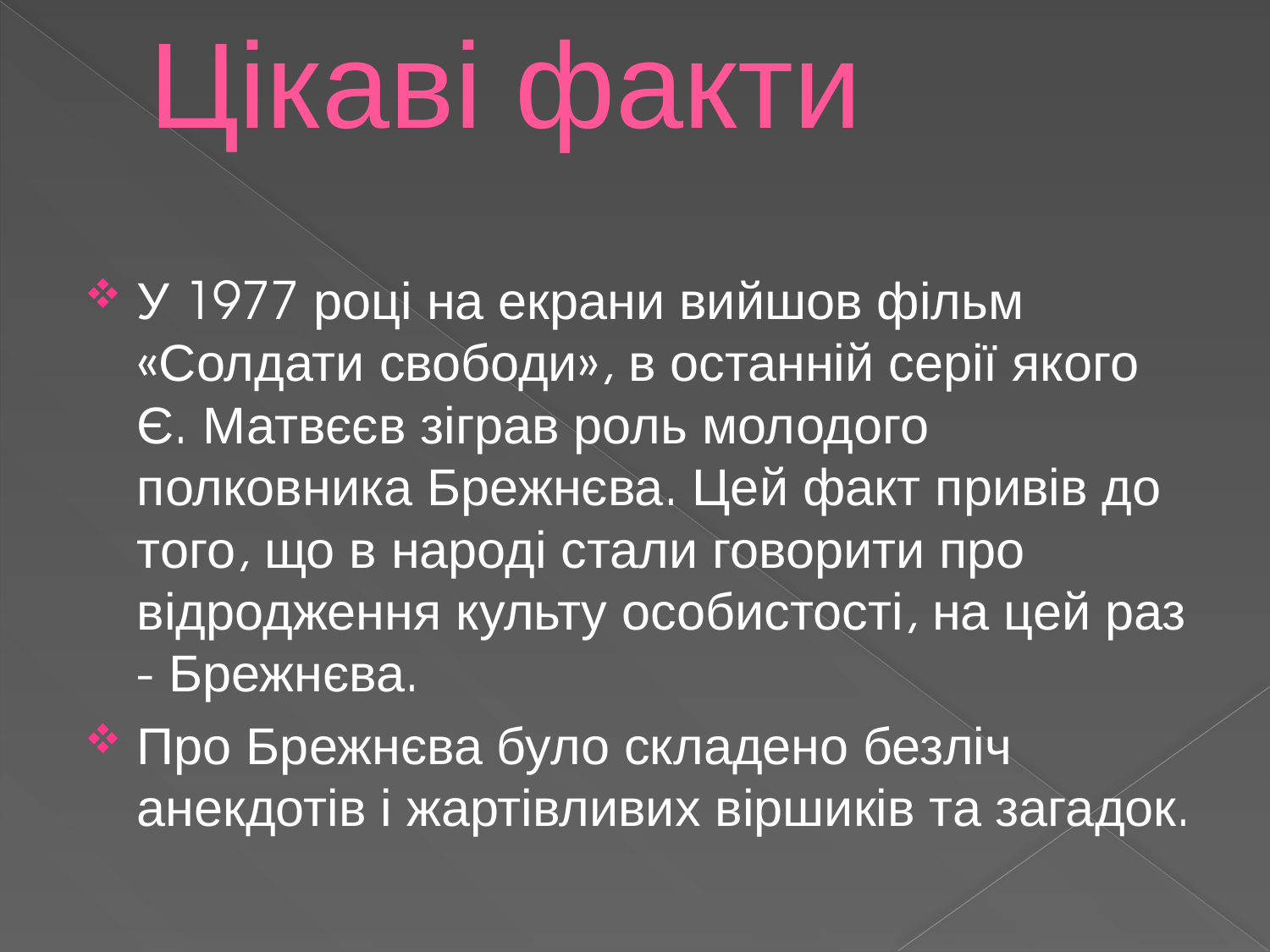

# Цікаві факти
У 1977 році на екрани вийшов фільм «Солдати свободи», в останній серії якого Є. Матвєєв зіграв роль молодого полковника Брежнєва. Цей факт привів до того, що в народі стали говорити про відродження культу особистості, на цей раз - Брежнєва.
Про Брежнєва було складено безліч анекдотів і жартівливих віршиків та загадок.